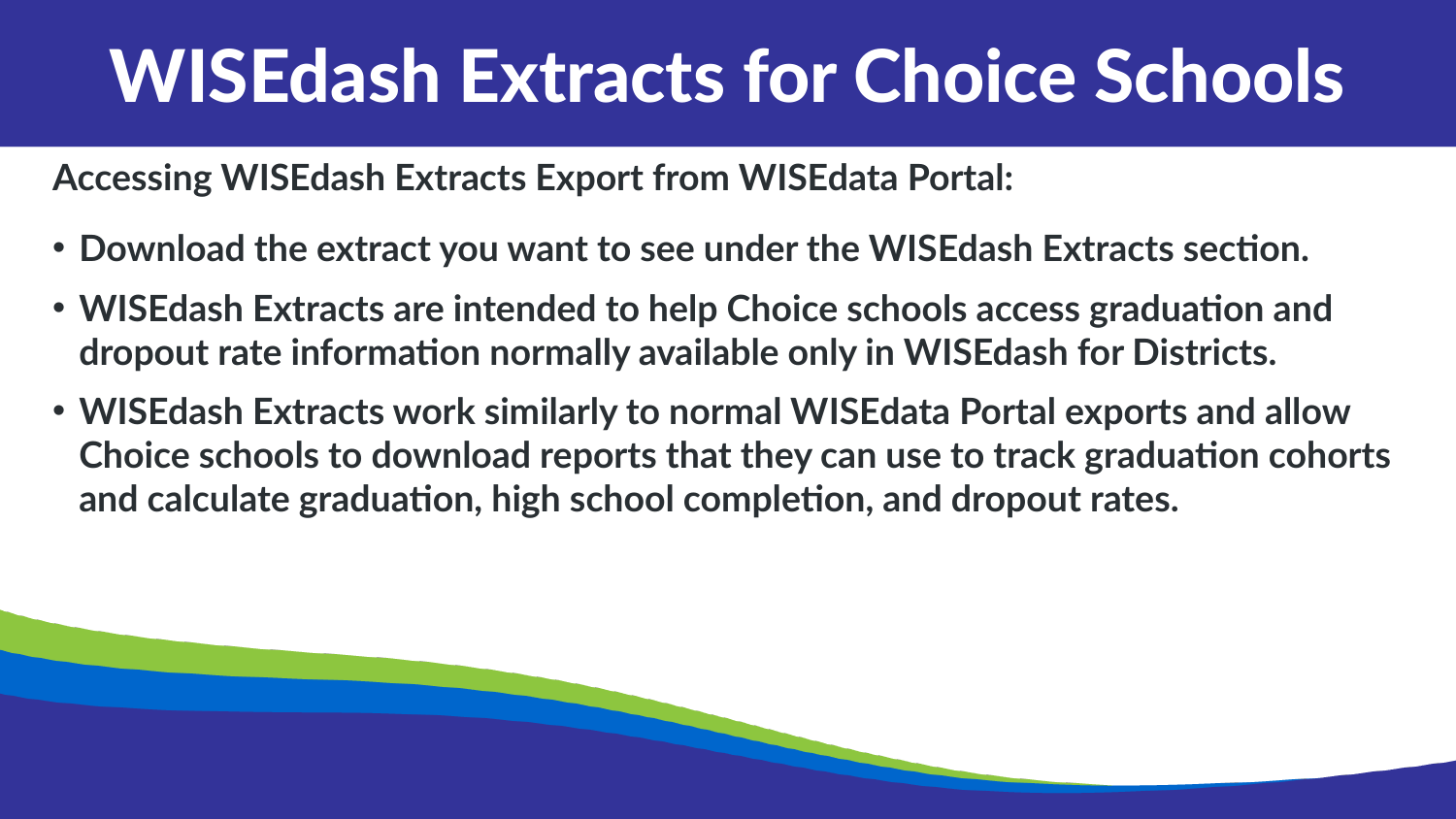

WISEdash Extracts for Choice Schools
Accessing WISEdash Extracts Export from WISEdata Portal:
Download the extract you want to see under the WISEdash Extracts section.
WISEdash Extracts are intended to help Choice schools access graduation and dropout rate information normally available only in WISEdash for Districts.
WISEdash Extracts work similarly to normal WISEdata Portal exports and allow Choice schools to download reports that they can use to track graduation cohorts and calculate graduation, high school completion, and dropout rates.